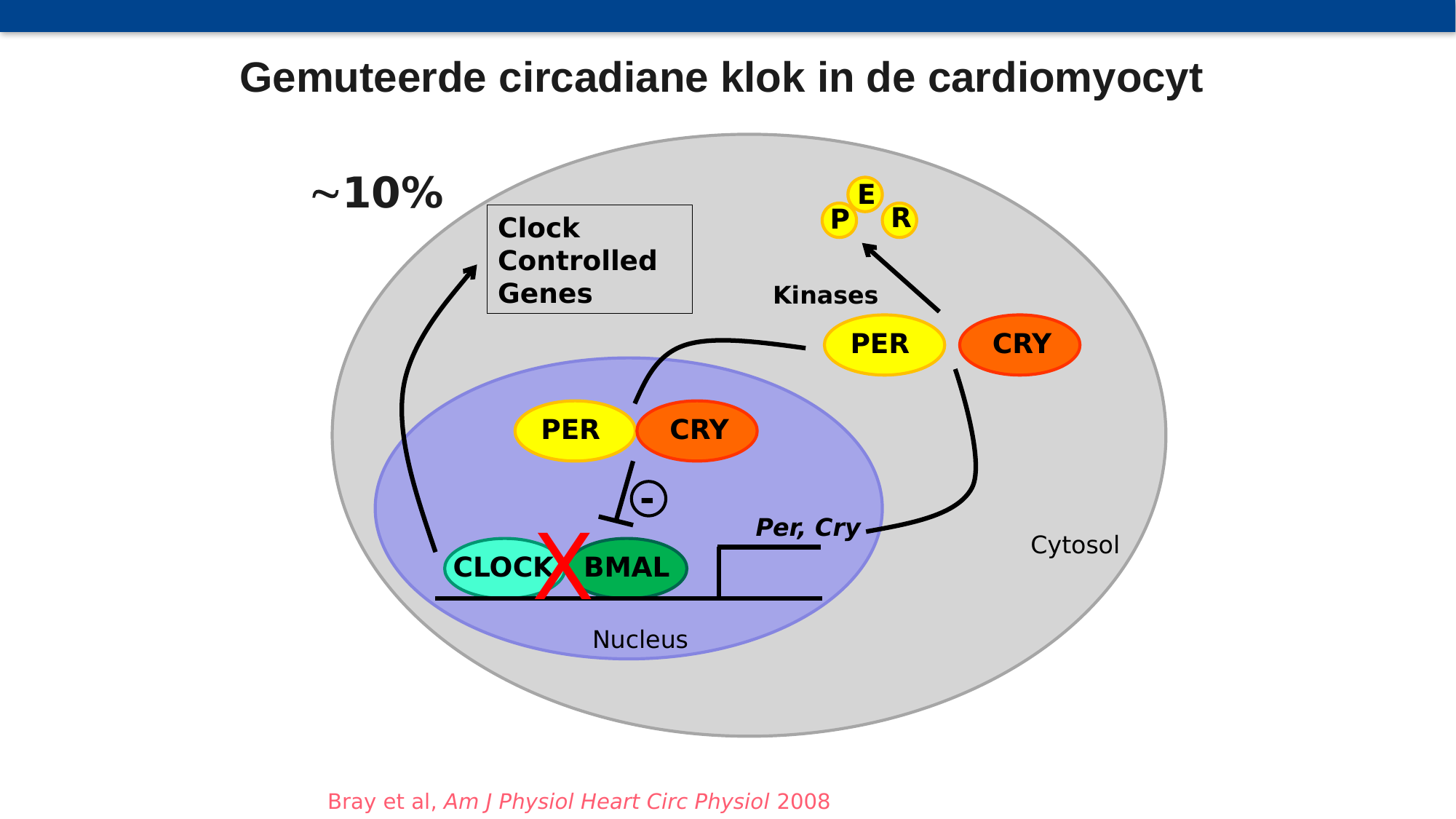

Gemuteerde circadiane klok in de cardiomyocyt

∼10%
E

R
P

Clock Controlled Genes

Kinases

PER
CRY

PER
CRY
-

X
Per, Cry
Cytosol

CLOCK

BMAL
Nucleus
Bray et al, Am J Physiol Heart Circ Physiol 2008